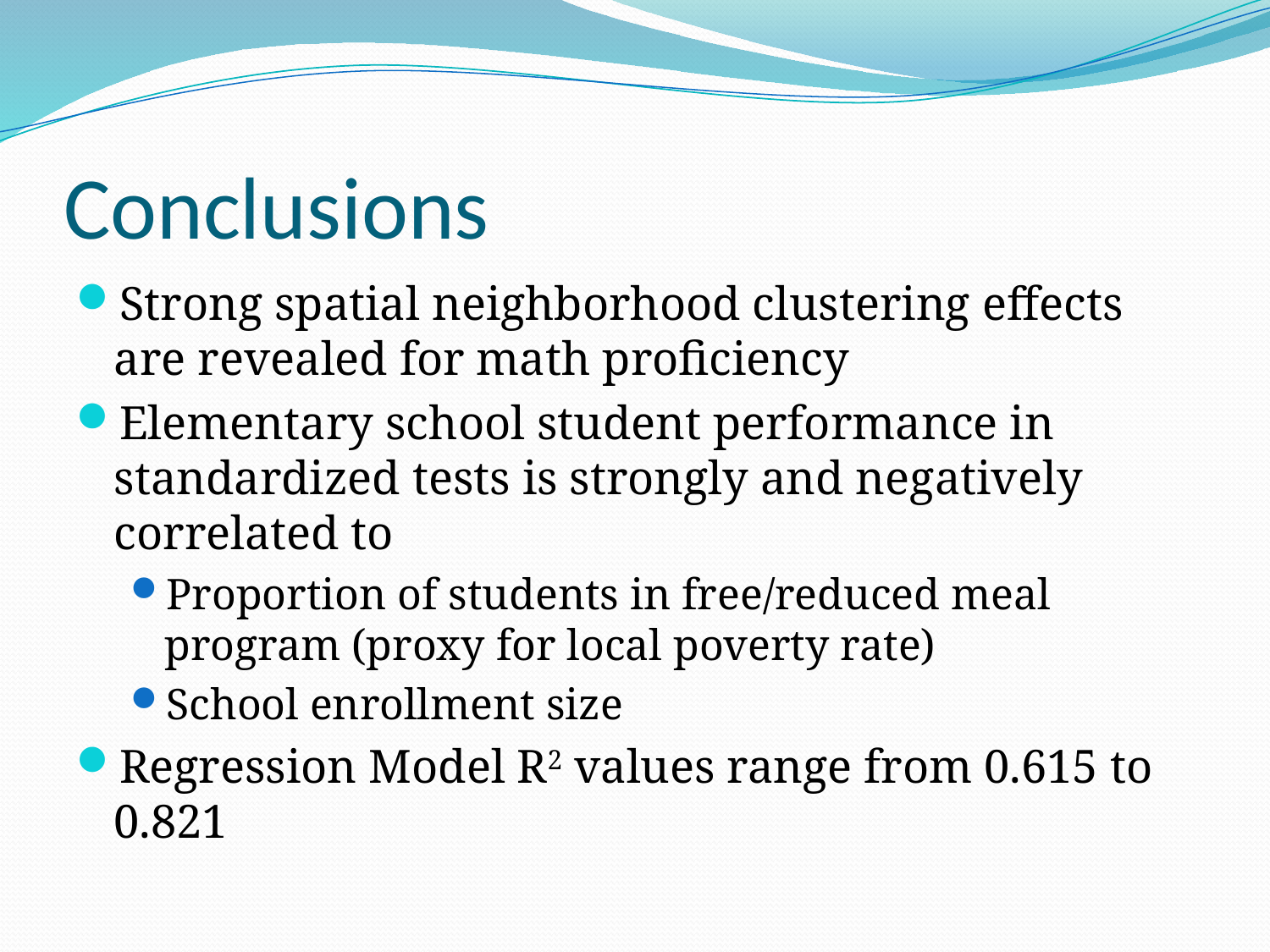

# Conclusions
Strong spatial neighborhood clustering effects are revealed for math proficiency
Elementary school student performance in standardized tests is strongly and negatively correlated to
Proportion of students in free/reduced meal program (proxy for local poverty rate)
School enrollment size
Regression Model R2 values range from 0.615 to 0.821